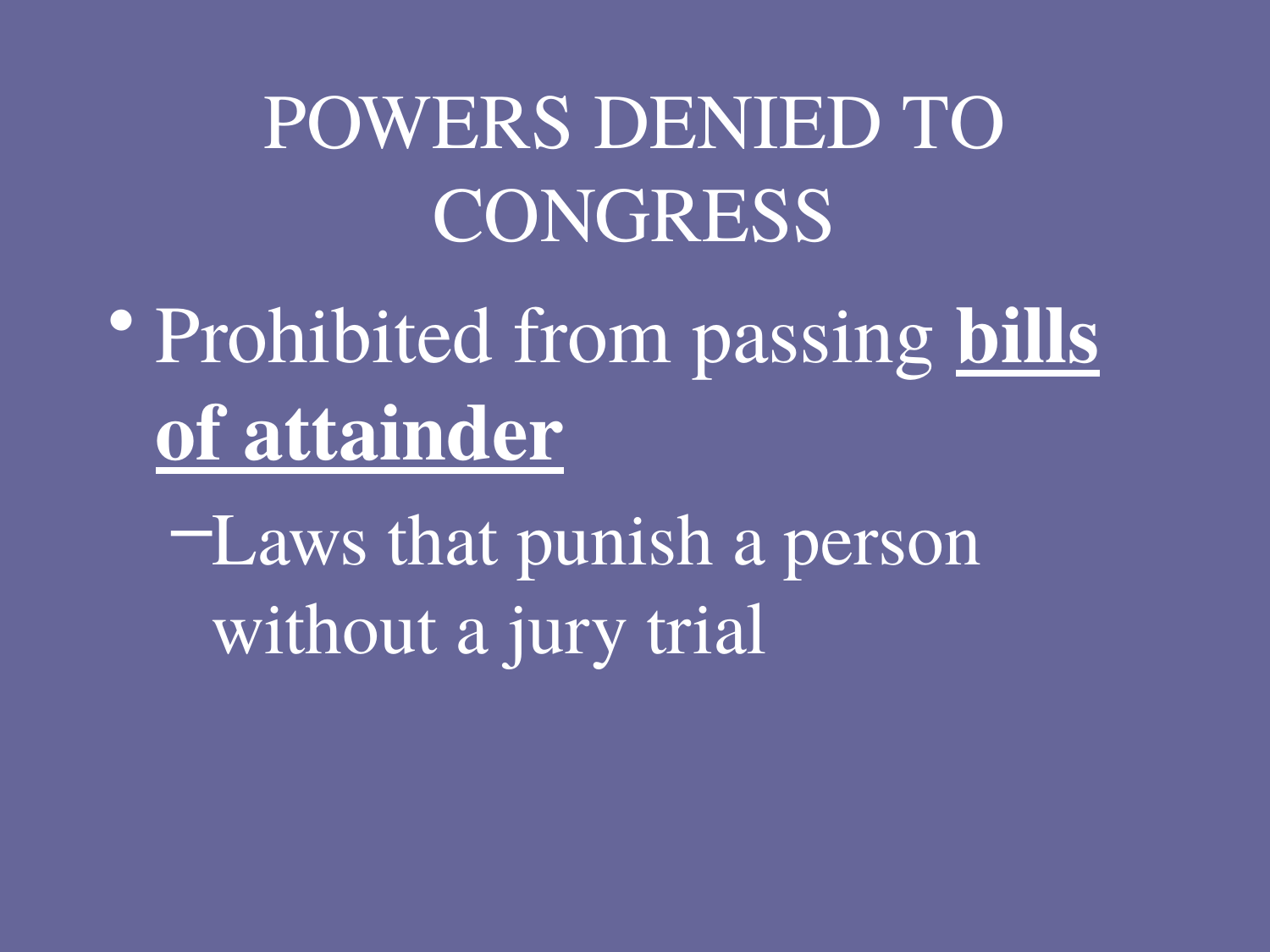

# POWERS DENIED TO CONGRESS
Prohibited from passing bills of attainder
Laws that punish a person without a jury trial